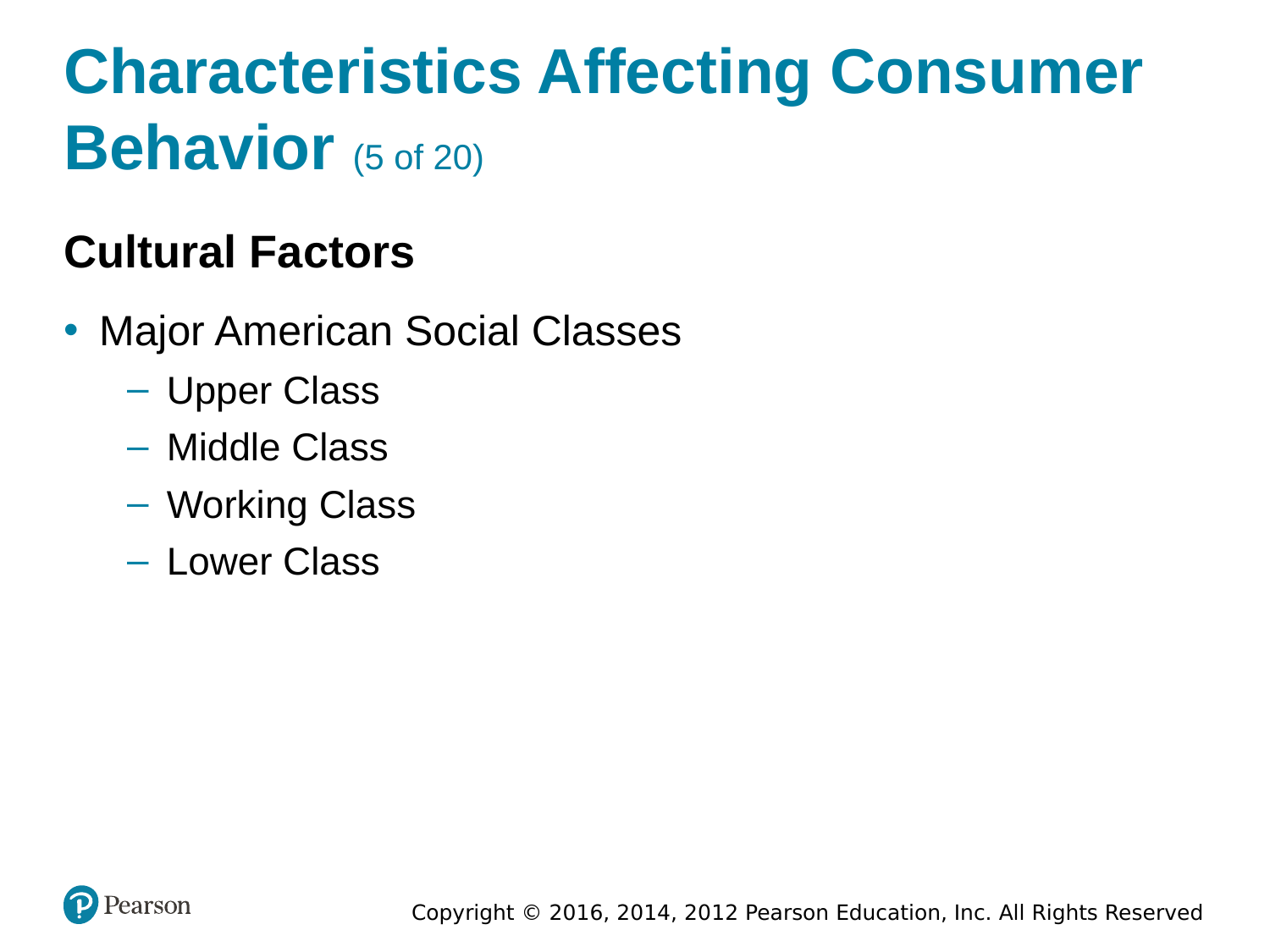

# Characteristics Affecting Consumer Behavior (5 of 20)
Cultural Factors
Major American Social Classes
Upper Class
Middle Class
Working Class
Lower Class